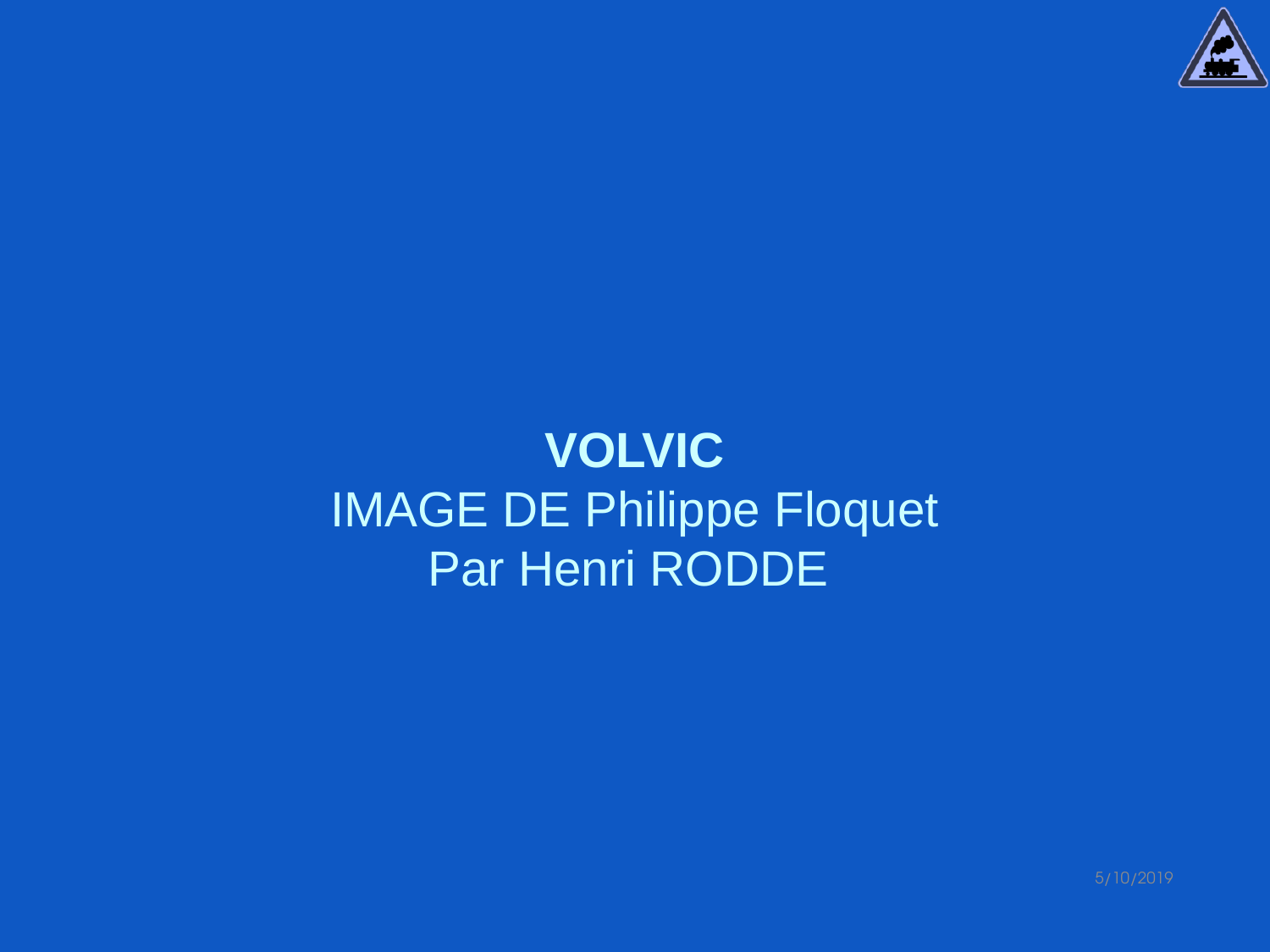

VOLVIC
IMAGE DE Philippe Floquet
Par Henri RODDE
5/10/2019